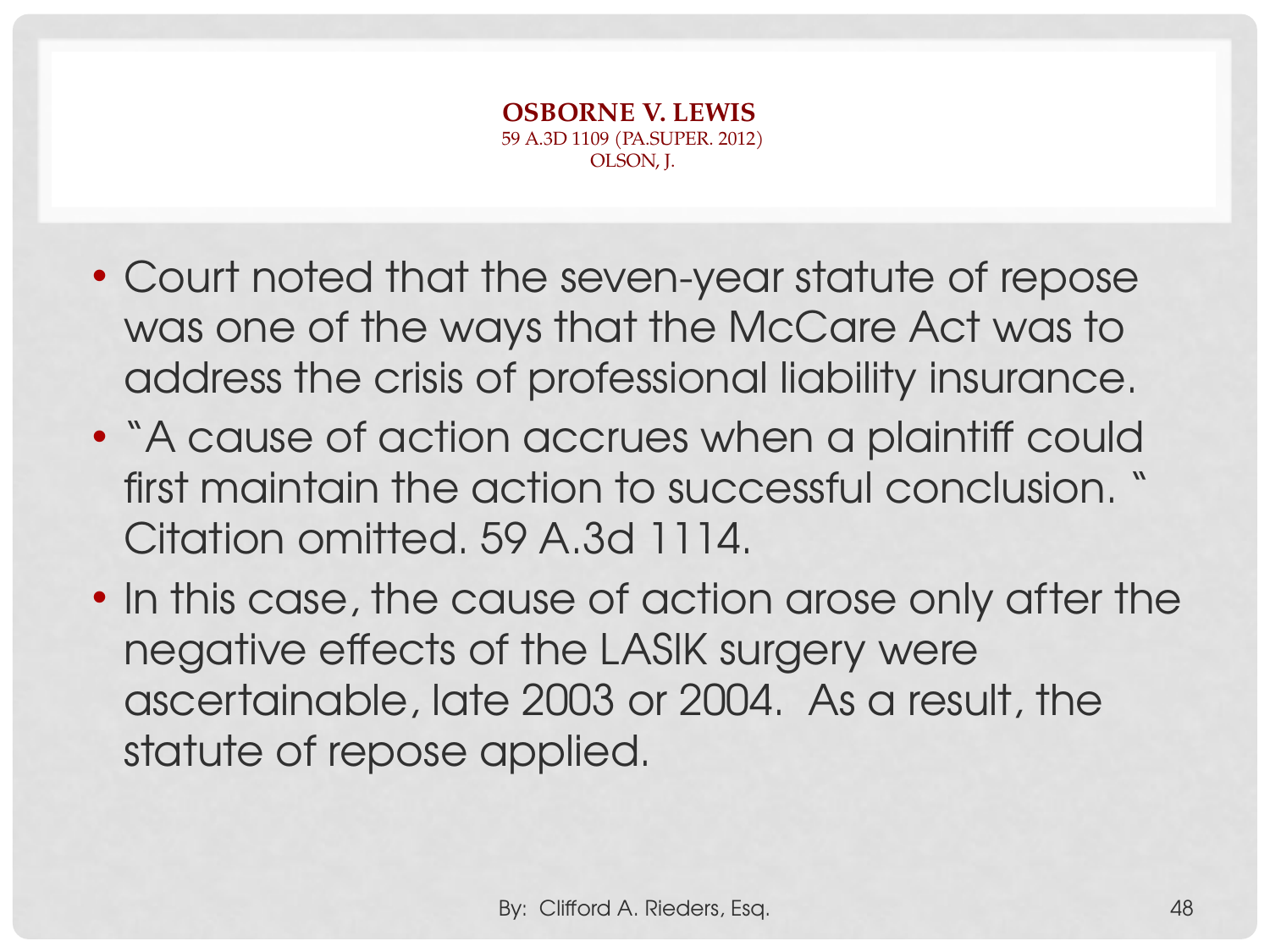

# Osborne v. lewis 59 a.3d 1109 (Pa.Super. 2012) olson, j.
Court noted that the seven-year statute of repose was one of the ways that the McCare Act was to address the crisis of professional liability insurance.
“A cause of action accrues when a plaintiff could first maintain the action to successful conclusion. “ Citation omitted. 59 A.3d 1114.
In this case, the cause of action arose only after the negative effects of the LASIK surgery were ascertainable, late 2003 or 2004.  As a result, the statute of repose applied.
By:  Clifford A. Rieders, Esq.
48